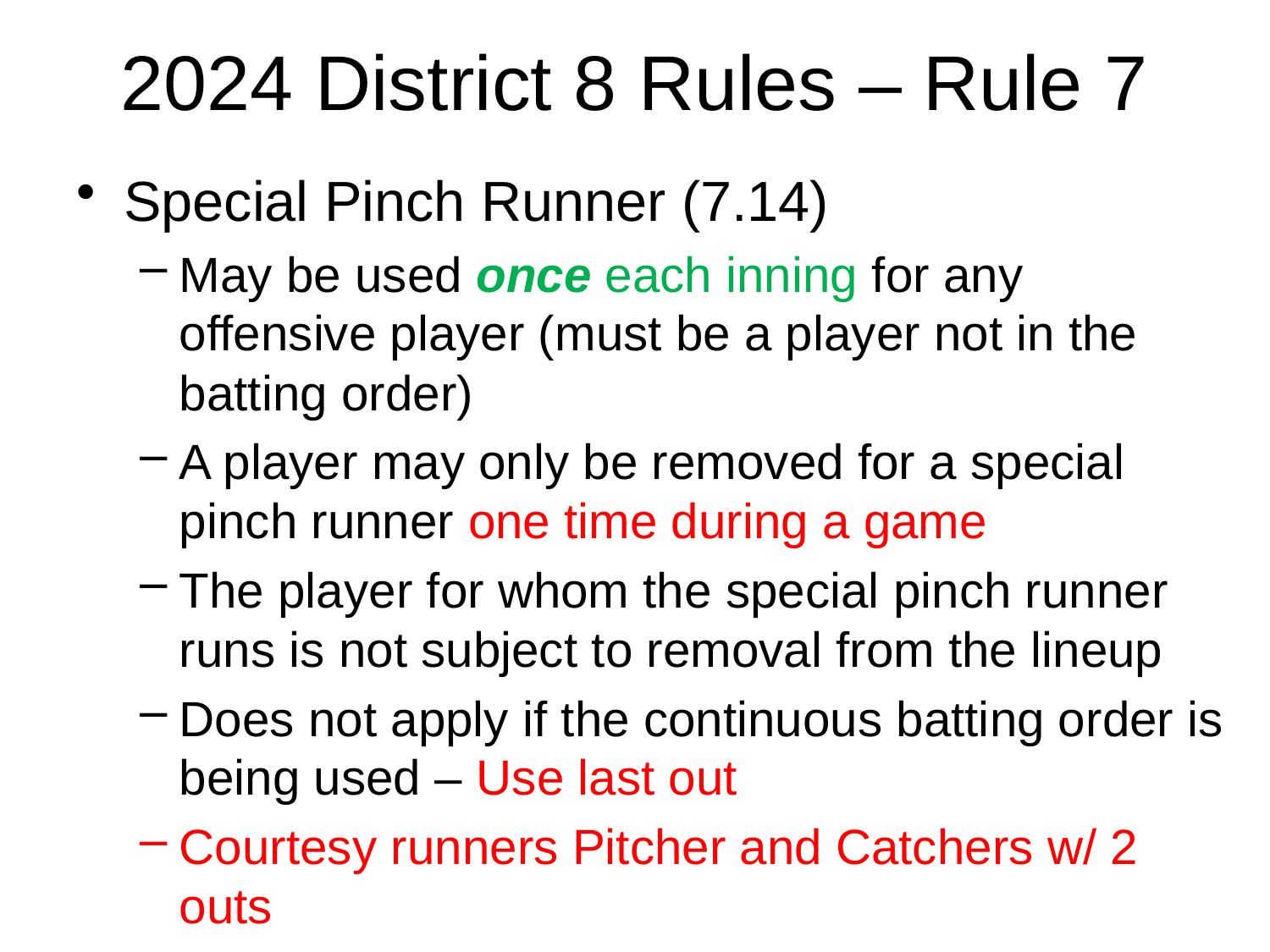

# 2024 District 8 Rules – Rule 7
Special Pinch Runner (7.14)
May be used once each inning for any offensive player (must be a player not in the batting order)
A player may only be removed for a special pinch runner one time during a game
The player for whom the special pinch runner runs is not subject to removal from the lineup
Does not apply if the continuous batting order is being used – Use last out
Courtesy runners Pitcher and Catchers w/ 2 outs